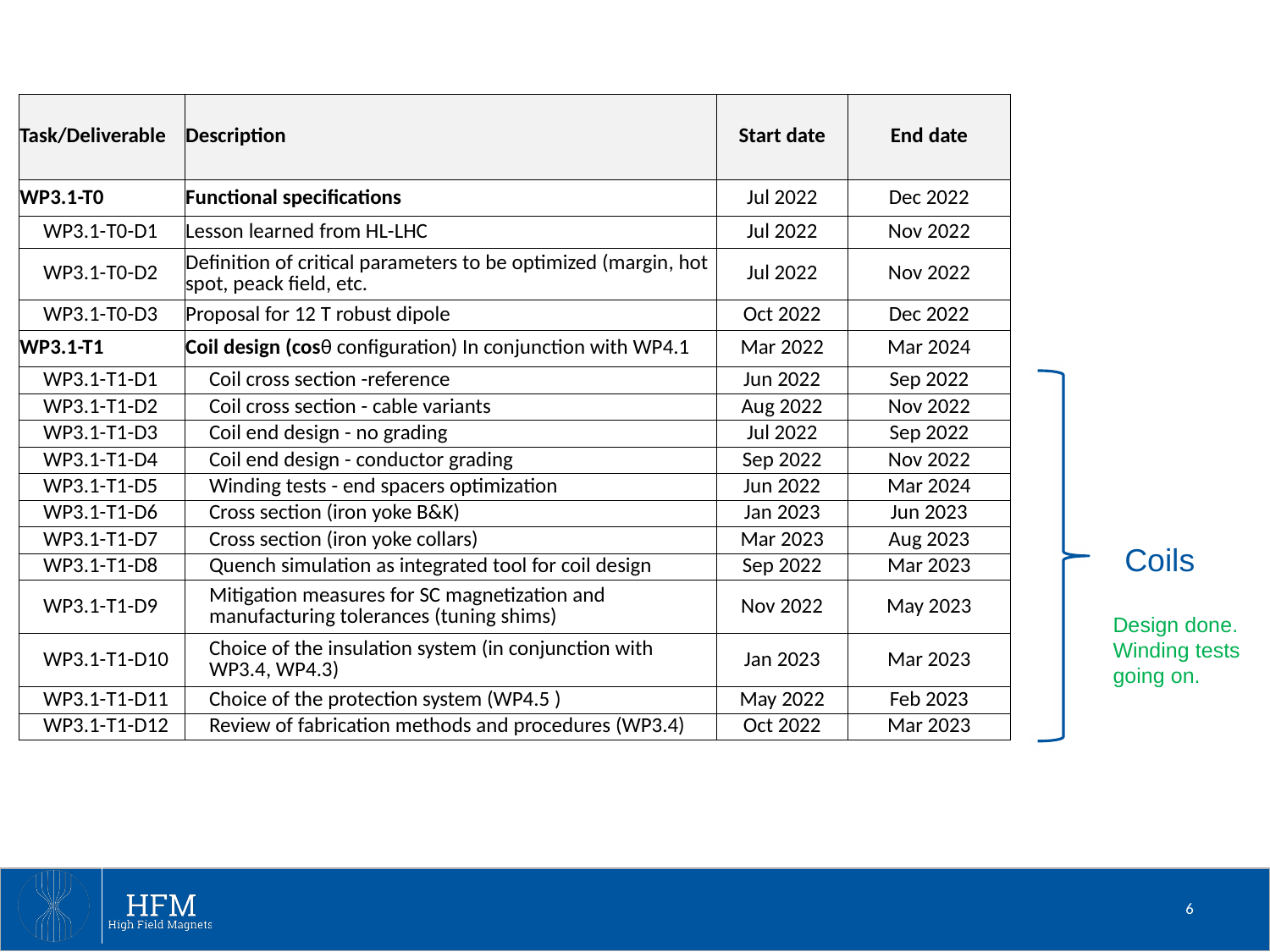

| Task/Deliverable | Description | Start date | End date |
| --- | --- | --- | --- |
| WP3.1-T0 | Functional specifications | Jul 2022 | Dec 2022 |
| WP3.1-T0-D1 | Lesson learned from HL-LHC | Jul 2022 | Nov 2022 |
| WP3.1-T0-D2 | Definition of critical parameters to be optimized (margin, hot spot, peack field, etc. | Jul 2022 | Nov 2022 |
| WP3.1-T0-D3 | Proposal for 12 T robust dipole | Oct 2022 | Dec 2022 |
| WP3.1-T1 | Coil design (cosθ configuration) In conjunction with WP4.1 | Mar 2022 | Mar 2024 |
| WP3.1-T1-D1 | Coil cross section -reference | Jun 2022 | Sep 2022 |
| WP3.1-T1-D2 | Coil cross section - cable variants | Aug 2022 | Nov 2022 |
| WP3.1-T1-D3 | Coil end design - no grading | Jul 2022 | Sep 2022 |
| WP3.1-T1-D4 | Coil end design - conductor grading | Sep 2022 | Nov 2022 |
| WP3.1-T1-D5 | Winding tests - end spacers optimization | Jun 2022 | Mar 2024 |
| WP3.1-T1-D6 | Cross section (iron yoke B&K) | Jan 2023 | Jun 2023 |
| WP3.1-T1-D7 | Cross section (iron yoke collars) | Mar 2023 | Aug 2023 |
| WP3.1-T1-D8 | Quench simulation as integrated tool for coil design | Sep 2022 | Mar 2023 |
| WP3.1-T1-D9 | Mitigation measures for SC magnetization and manufacturing tolerances (tuning shims) | Nov 2022 | May 2023 |
| WP3.1-T1-D10 | Choice of the insulation system (in conjunction with WP3.4, WP4.3) | Jan 2023 | Mar 2023 |
| WP3.1-T1-D11 | Choice of the protection system (WP4.5 ) | May 2022 | Feb 2023 |
| WP3.1-T1-D12 | Review of fabrication methods and procedures (WP3.4) | Oct 2022 | Mar 2023 |

Coils
Design done.
Winding tests going on.
6